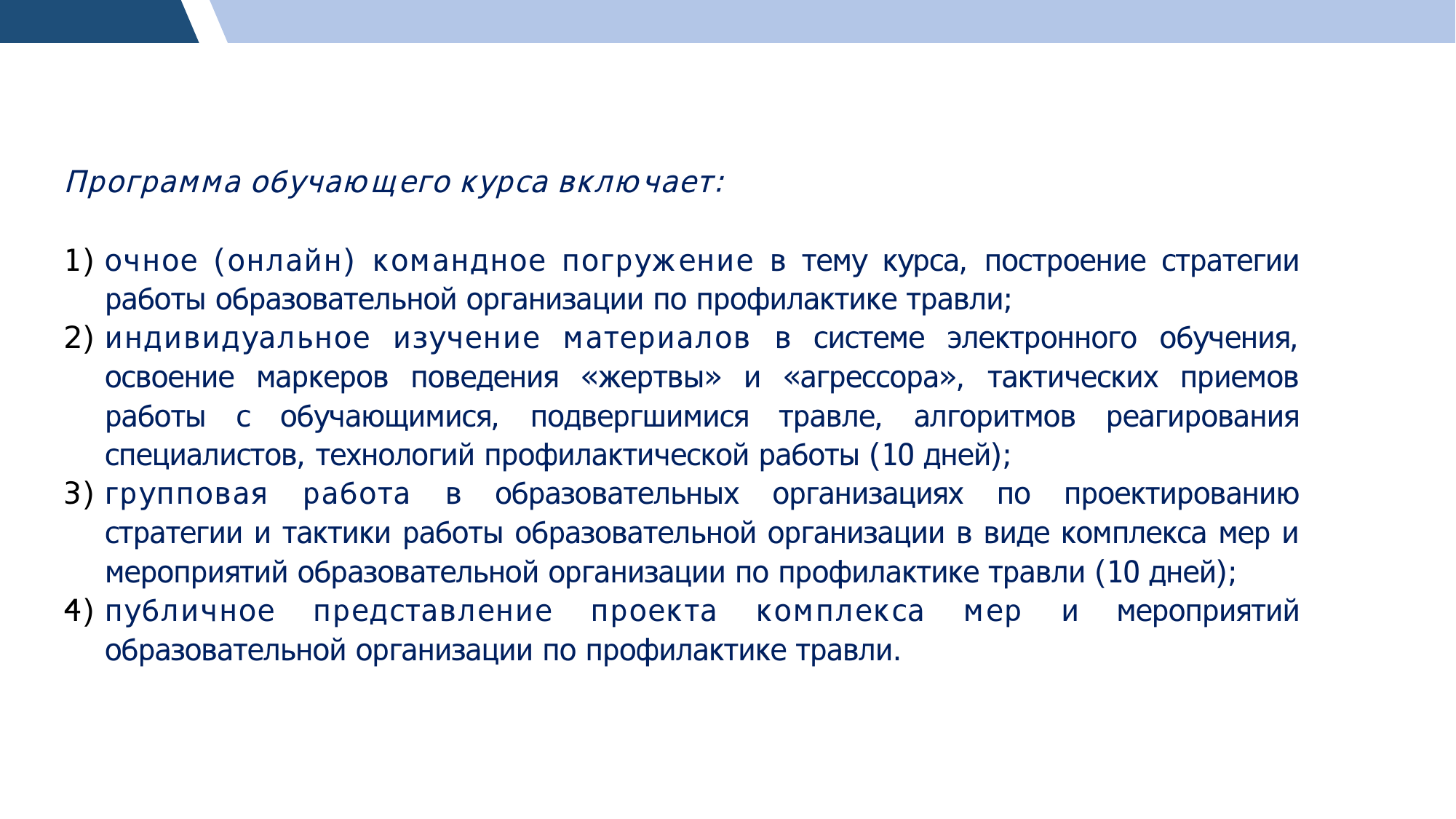

Программа обучающего курса включает:

очное (онлайн) командное погружение в тему курса, построение стратегии работы образовательной организации по профилактике травли;
индивидуальное изучение материалов в системе электронного обучения, освоение маркеров поведения «жертвы» и «агрессора», тактических приемов работы с обучающимися, подвергшимися травле, алгоритмов реагирования специалистов, технологий профилактической работы (10 дней);
групповая работа в образовательных организациях по проектированию стратегии и тактики работы образовательной организации в виде комплекса мер и мероприятий образовательной организации по профилактике травли (10 дней);
публичное представление проекта комплекса мер и мероприятий образовательной организации по профилактике травли.